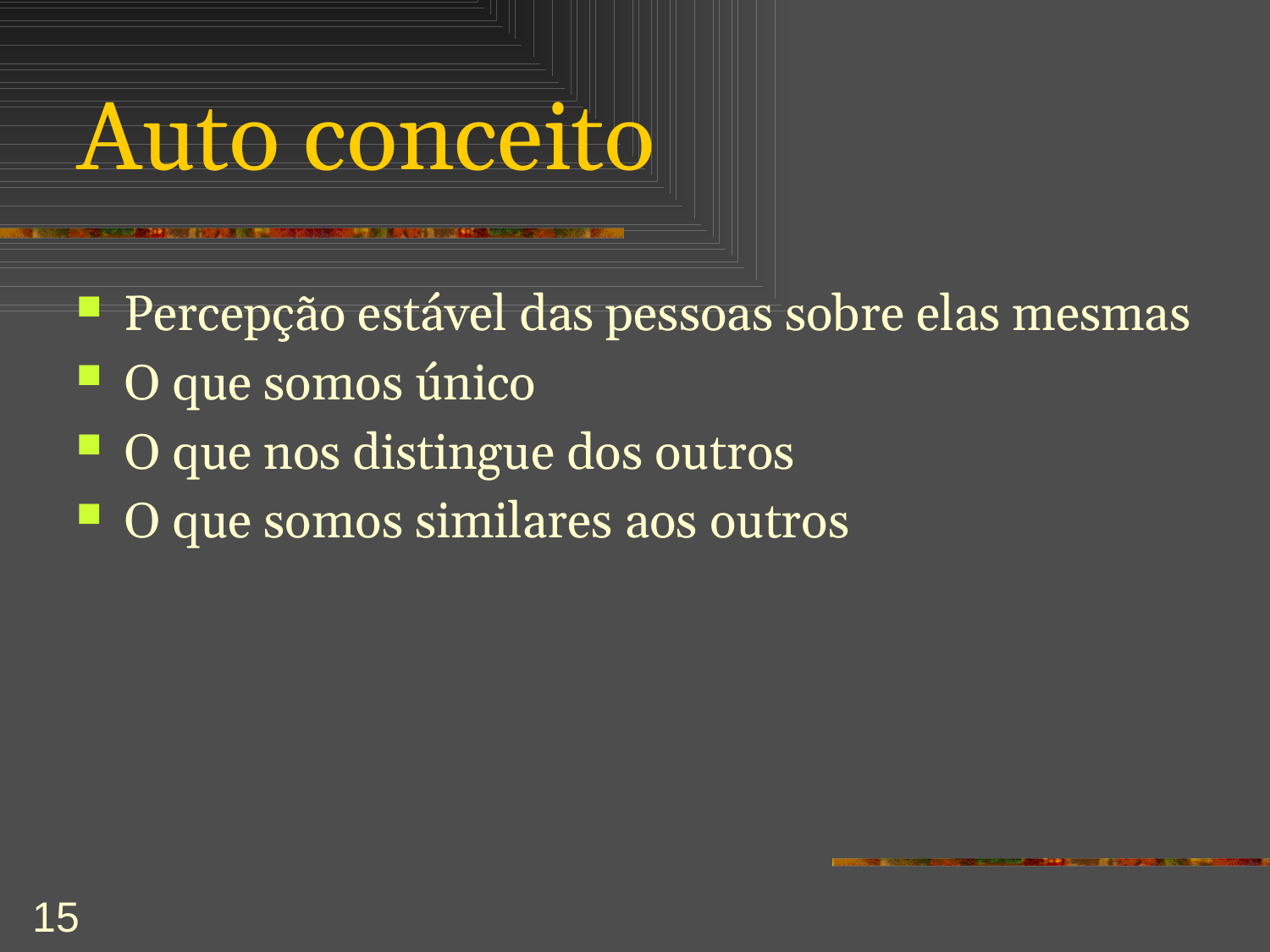

# Auto conceito
Percepção estável das pessoas sobre elas mesmas
O que somos único
O que nos distingue dos outros
O que somos similares aos outros
15